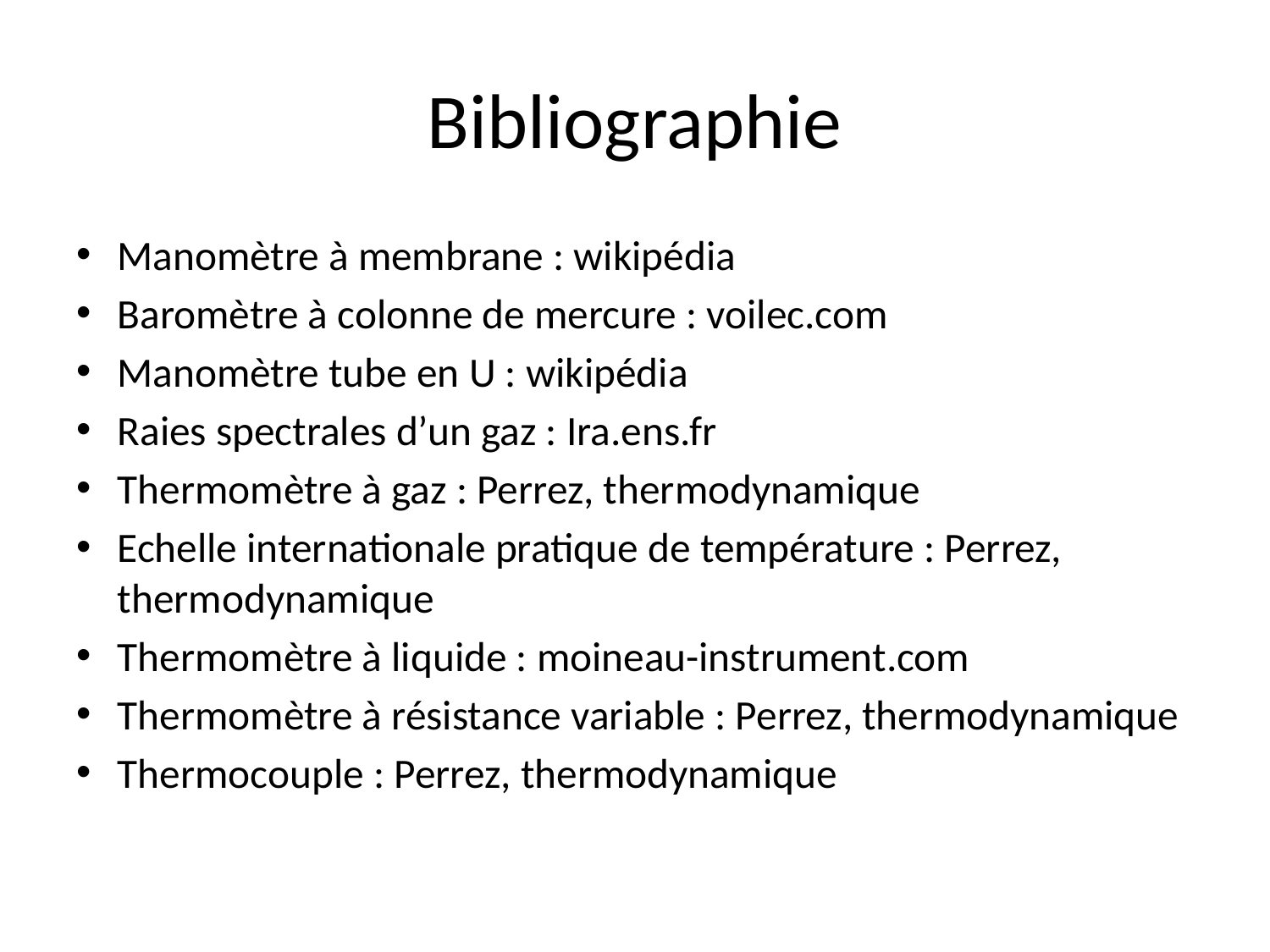

# Bibliographie
Manomètre à membrane : wikipédia
Baromètre à colonne de mercure : voilec.com
Manomètre tube en U : wikipédia
Raies spectrales d’un gaz : Ira.ens.fr
Thermomètre à gaz : Perrez, thermodynamique
Echelle internationale pratique de température : Perrez, thermodynamique
Thermomètre à liquide : moineau-instrument.com
Thermomètre à résistance variable : Perrez, thermodynamique
Thermocouple : Perrez, thermodynamique